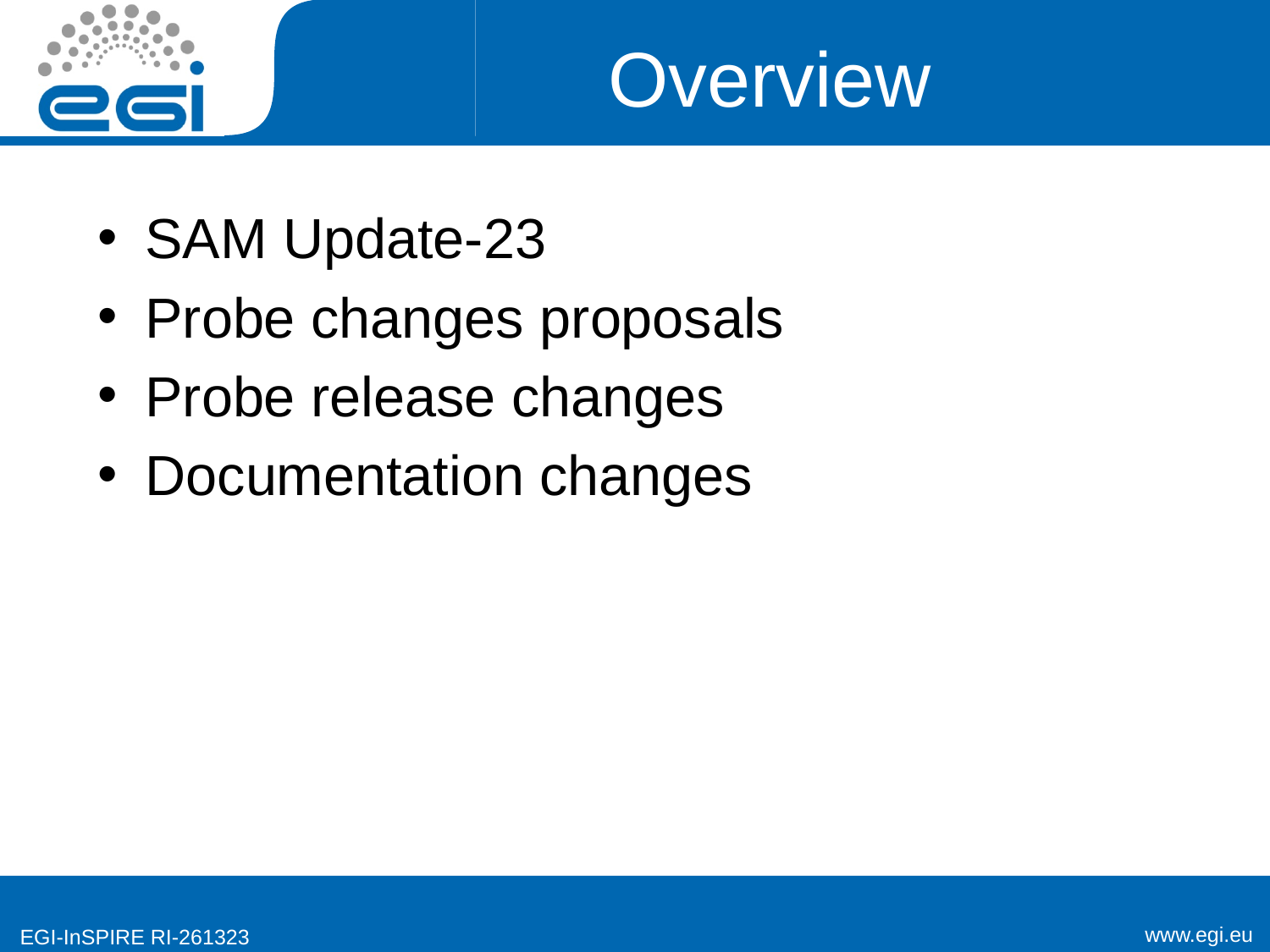

# Overview
SAM Update-23
Probe changes proposals
Probe release changes
Documentation changes